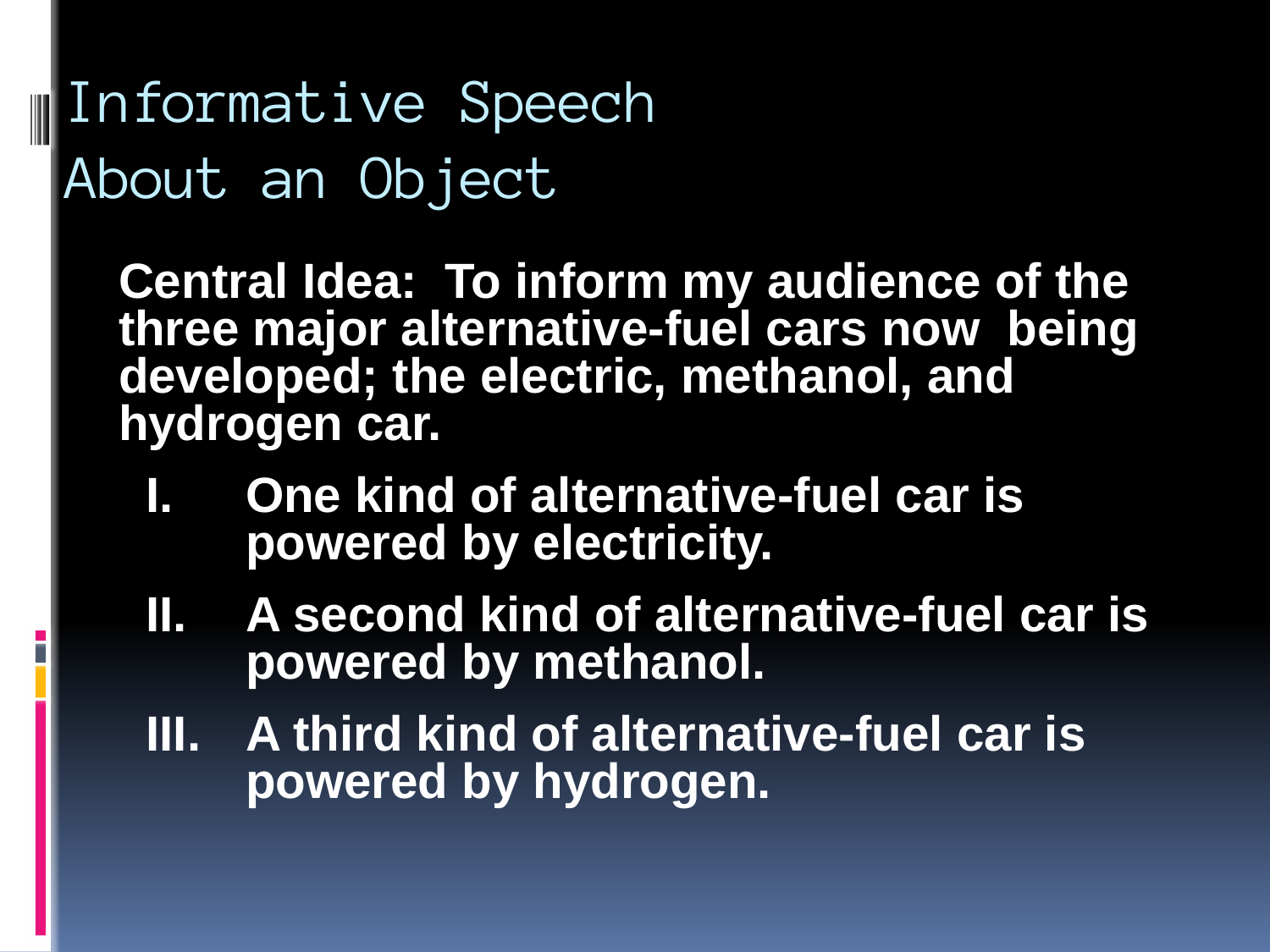

# Informative Speech About an Object
Central Idea:  To inform my audience of the three major alternative-fuel cars now  being developed; the electric, methanol, and hydrogen car.
  I.  	One kind of alternative-fuel car is 		powered by electricity.
  II. 	A second kind of alternative-fuel car is 	powered by methanol.
  III.	A third kind of alternative-fuel car is 		powered by hydrogen.